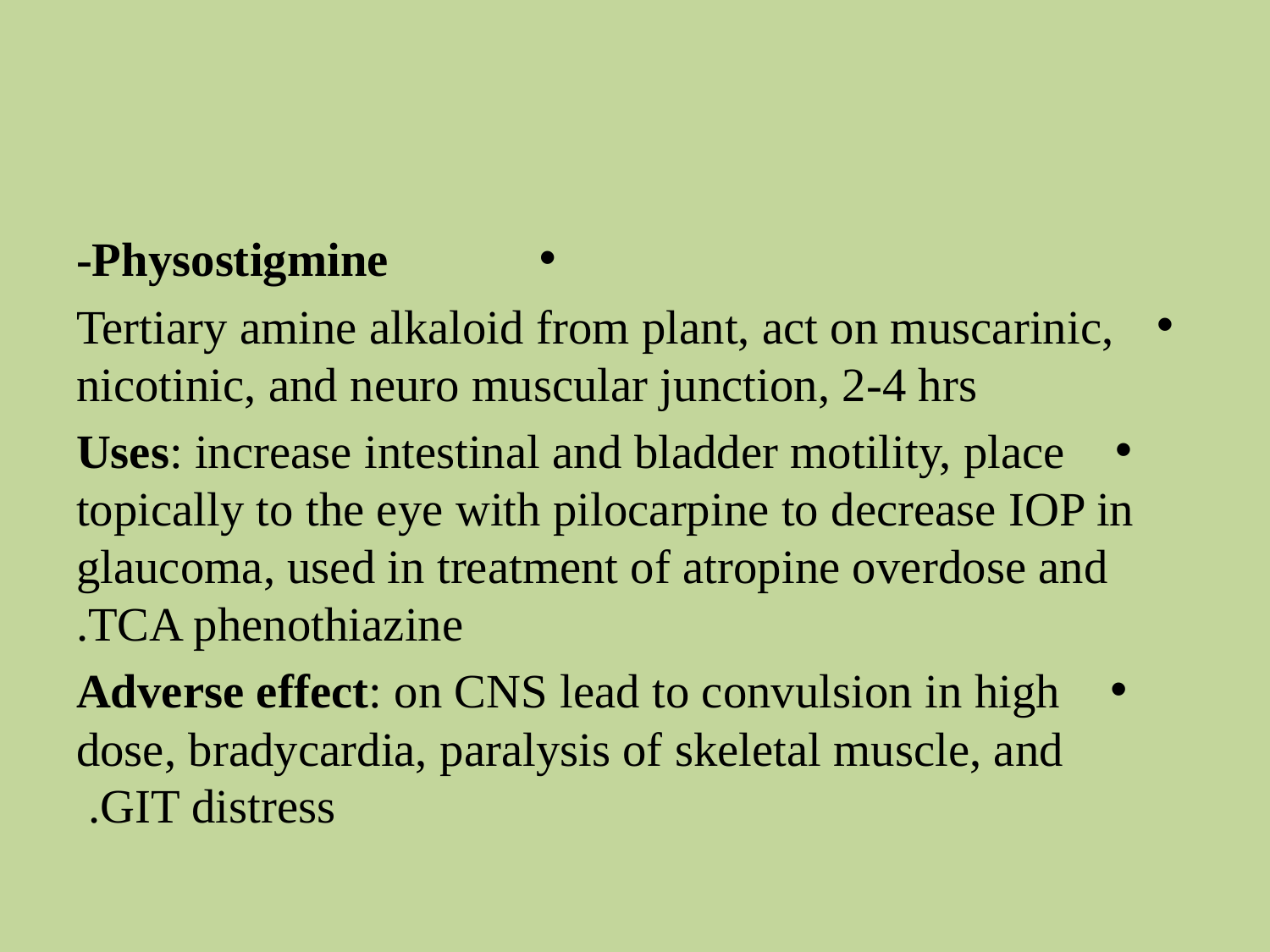

#
Physostigmine-
Tertiary amine alkaloid from plant, act on muscarinic, nicotinic, and neuro muscular junction, 2-4 hrs
Uses: increase intestinal and bladder motility, place topically to the eye with pilocarpine to decrease IOP in glaucoma, used in treatment of atropine overdose and TCA phenothiazine.
Adverse effect: on CNS lead to convulsion in high dose, bradycardia, paralysis of skeletal muscle, and GIT distress.